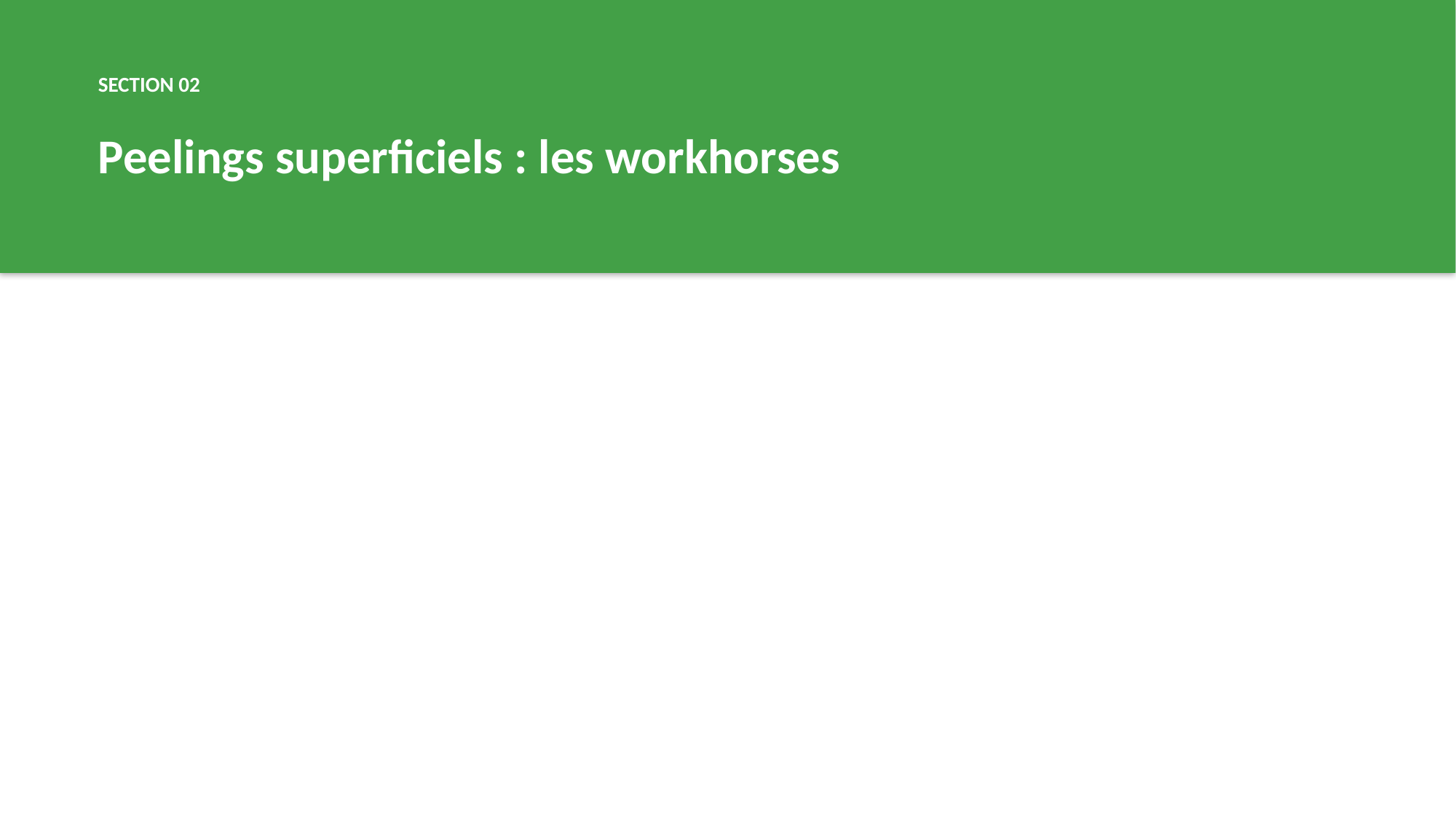

SECTION 02
Peelings superficiels : les workhorses